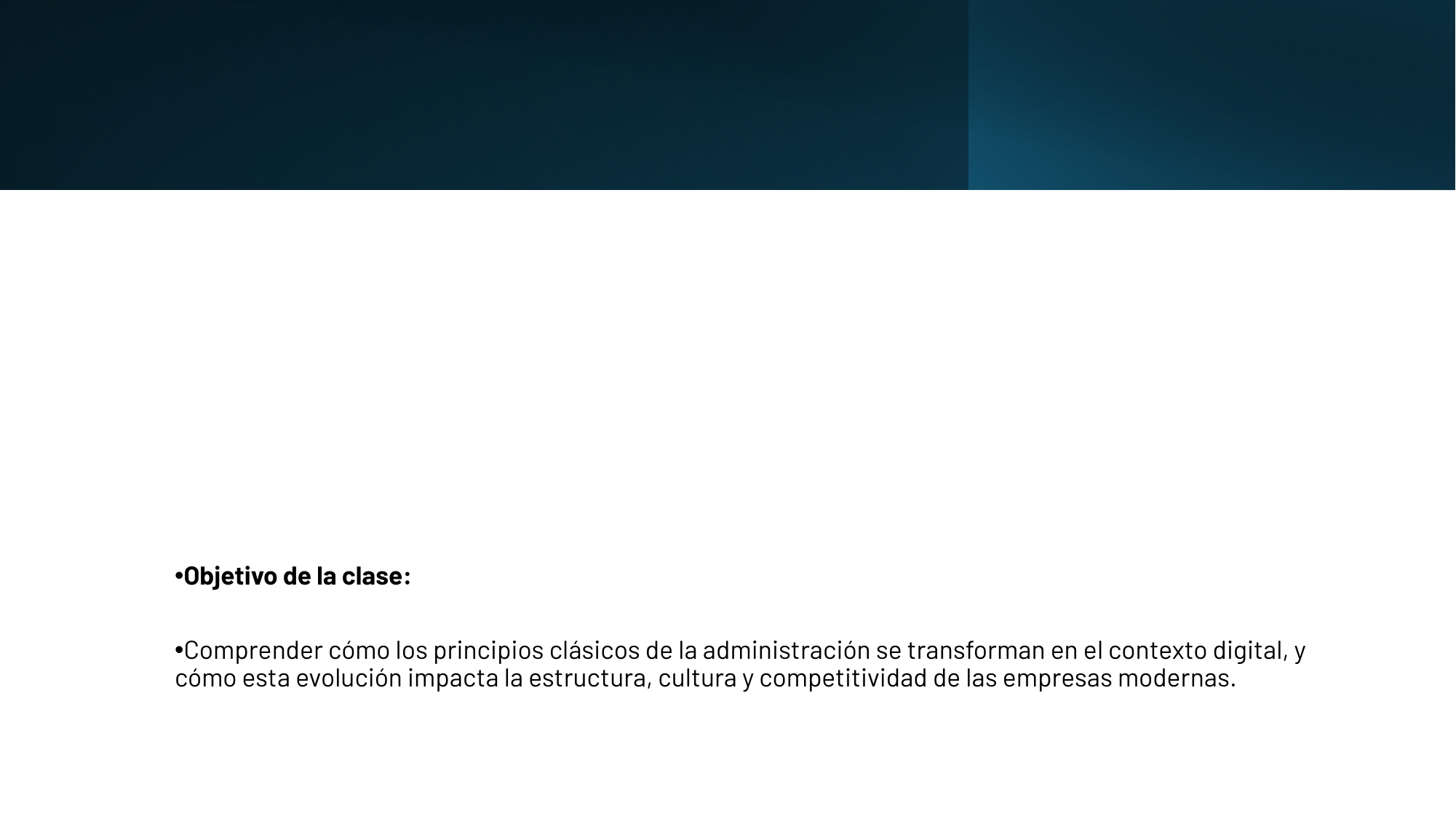

Objetivo de la clase:

Comprender cómo los principios clásicos de la administración se transforman en el contexto digital, y cómo esta evolución impacta la estructura, cultura y competitividad de las empresas modernas.